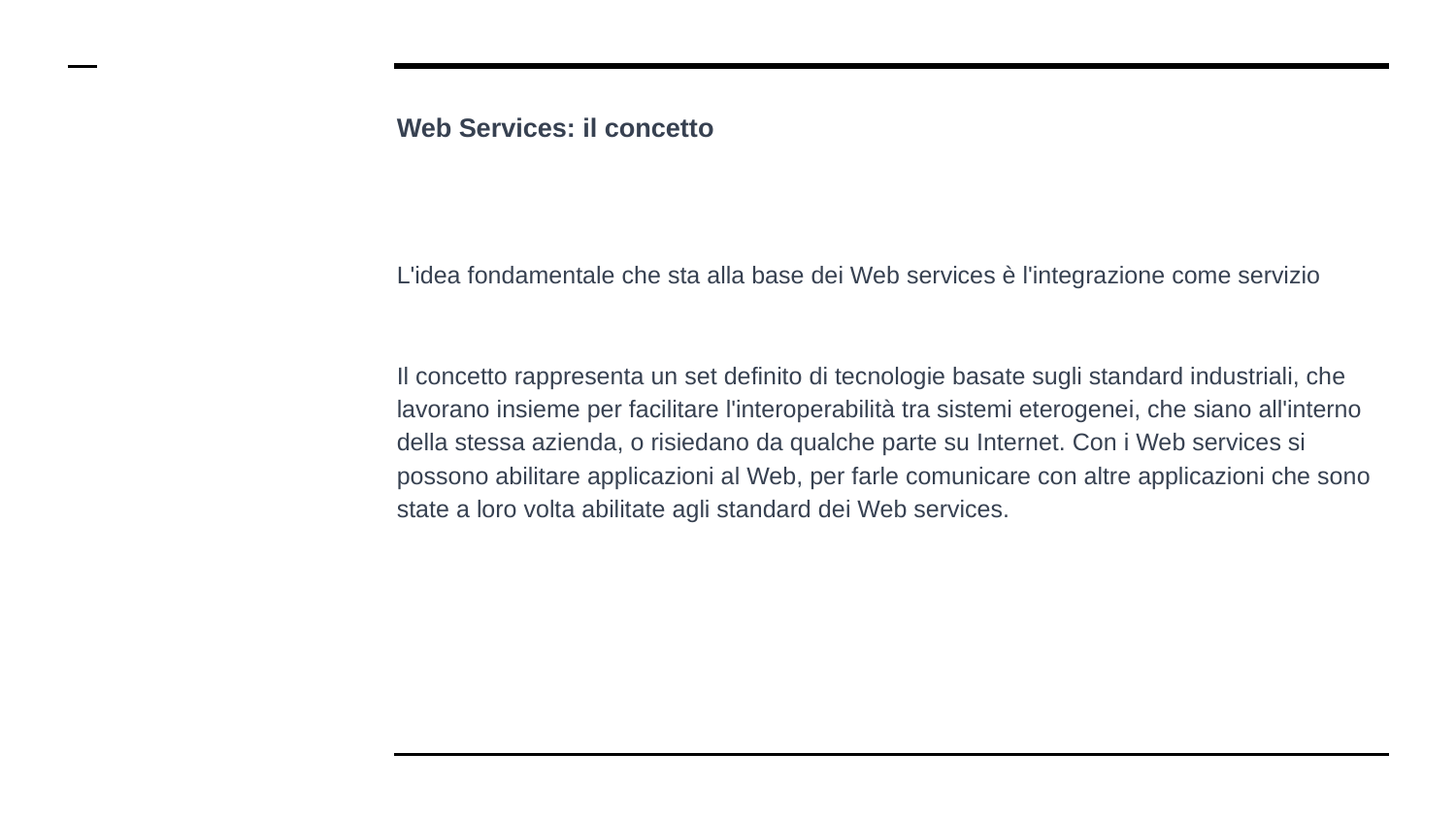

# Web Services: il concetto

L'idea fondamentale che sta alla base dei Web services è l'integrazione come servizio

Il concetto rappresenta un set definito di tecnologie basate sugli standard industriali, che lavorano insieme per facilitare l'interoperabilità tra sistemi eterogenei, che siano all'interno della stessa azienda, o risiedano da qualche parte su Internet. Con i Web services si possono abilitare applicazioni al Web, per farle comunicare con altre applicazioni che sono state a loro volta abilitate agli standard dei Web services.